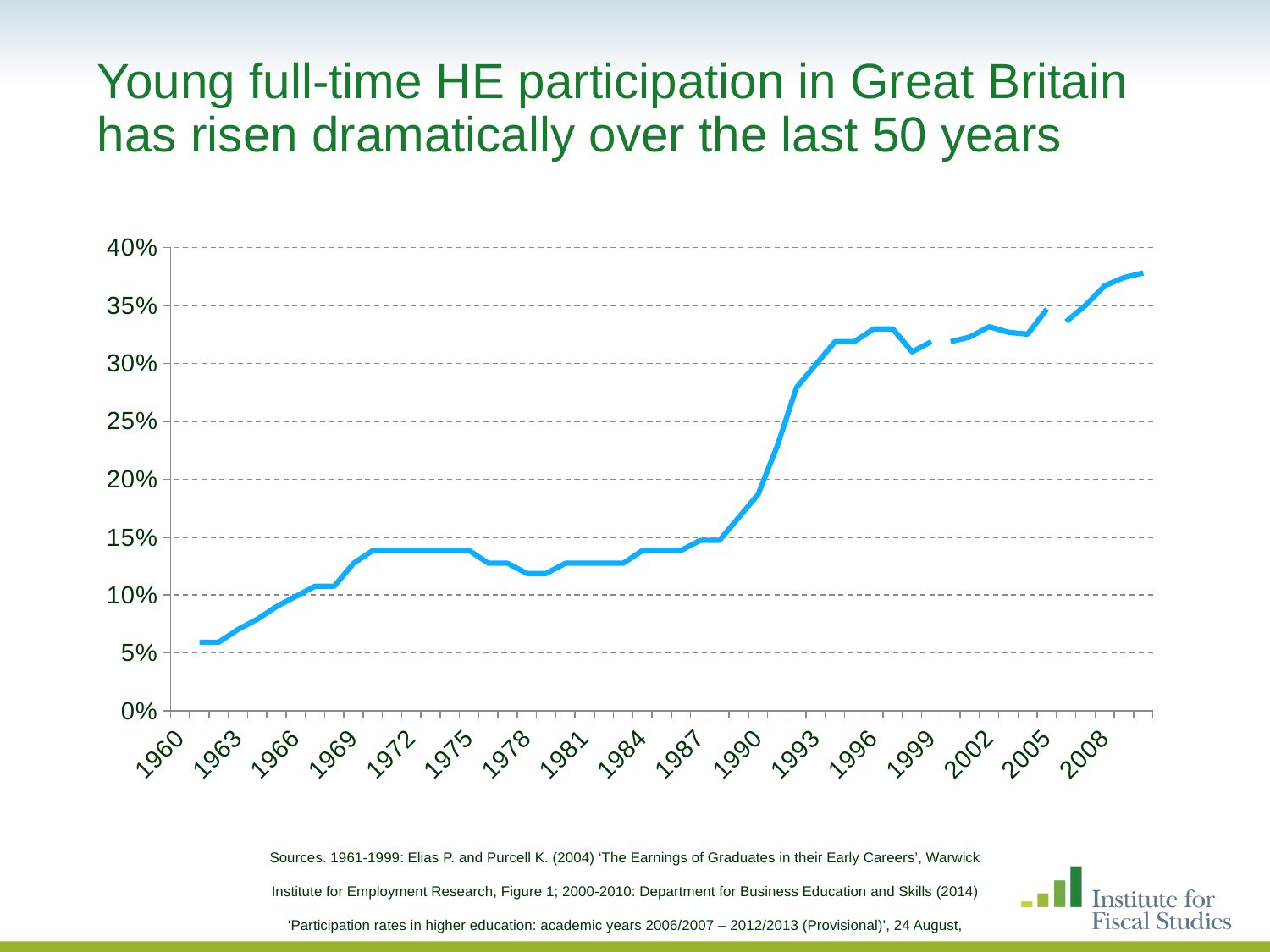

# Young full-time HE participation in Great Britain has risen dramatically over the last 50 years

### Chart

| Category | A | B | C |
|---|---|---|---|
| 1960 | None | None | None |
| 1961 | 0.0593406593406593 | None | None |
| 1962 | 0.05934065934065938 | None | None |
| 1963 | 0.07032967032967033 | None | None |
| 1964 | 0.07912087912087912 | None | None |
| 1965 | 0.09010989010989022 | None | None |
| 1966 | 0.09890109890109902 | None | None |
| 1967 | 0.10769230769230766 | None | None |
| 1968 | 0.10769230769230766 | None | None |
| 1969 | 0.1274725274725274 | None | None |
| 1970 | 0.13846153846153855 | None | None |
| 1971 | 0.13846153846153855 | None | None |
| 1972 | 0.13846153846153855 | None | None |
| 1973 | 0.13846153846153855 | None | None |
| 1974 | 0.13846153846153855 | None | None |
| 1975 | 0.13846153846153855 | None | None |
| 1976 | 0.1274725274725274 | None | None |
| 1977 | 0.1274725274725274 | None | None |
| 1978 | 0.11868131868131868 | None | None |
| 1979 | 0.11868131868131868 | None | None |
| 1980 | 0.1274725274725274 | None | None |
| 1981 | 0.1274725274725274 | None | None |
| 1982 | 0.1274725274725274 | None | None |
| 1983 | 0.1274725274725274 | None | None |
| 1984 | 0.13846153846153855 | None | None |
| 1985 | 0.13846153846153855 | None | None |
| 1986 | 0.13846153846153855 | None | None |
| 1987 | 0.14725274725274726 | None | None |
| 1988 | 0.14725274725274726 | None | None |
| 1989 | 0.16703296703296713 | None | None |
| 1990 | 0.18681318681318695 | None | None |
| 1991 | 0.22857142857142868 | None | None |
| 1992 | 0.2791208791208796 | None | None |
| 1993 | 0.2989010989010989 | None | None |
| 1994 | 0.31868131868131866 | None | None |
| 1995 | 0.31868131868131866 | None | None |
| 1996 | 0.3296703296703299 | None | None |
| 1997 | 0.3296703296703299 | None | None |
| 1998 | 0.30989010989011007 | None | None |
| 1999 | 0.31868131868131866 | None | None |
| 2000 | None | 0.31870900406065833 | None |
| 2001 | None | 0.3227331076472826 | None |
| 2002 | None | 0.33158613553785693 | None |
| 2003 | None | 0.3267572112339073 | None |
| 2004 | None | 0.32514756979925763 | None |
| 2005 | None | 0.3468777291670296 | None |
| 2006 | None | None | 0.33600000000000024 |
| 2007 | None | None | 0.35000000000000014 |
| 2008 | None | None | 0.3670000000000002 |
| 2009 | None | None | 0.37400000000000017 |
| 2010 | None | None | 0.37800000000000017 |
Sources. 1961-1999: Elias P. and Purcell K. (2004) ‘The Earnings of Graduates in their Early Careers’, Warwick Institute for Employment Research, Figure 1; 2000-2010: Department for Business Education and Skills (2014) ‘Participation rates in higher education: academic years 2006/2007 – 2012/2013 (Provisional)’, 24 August, Tables 1, A and B.